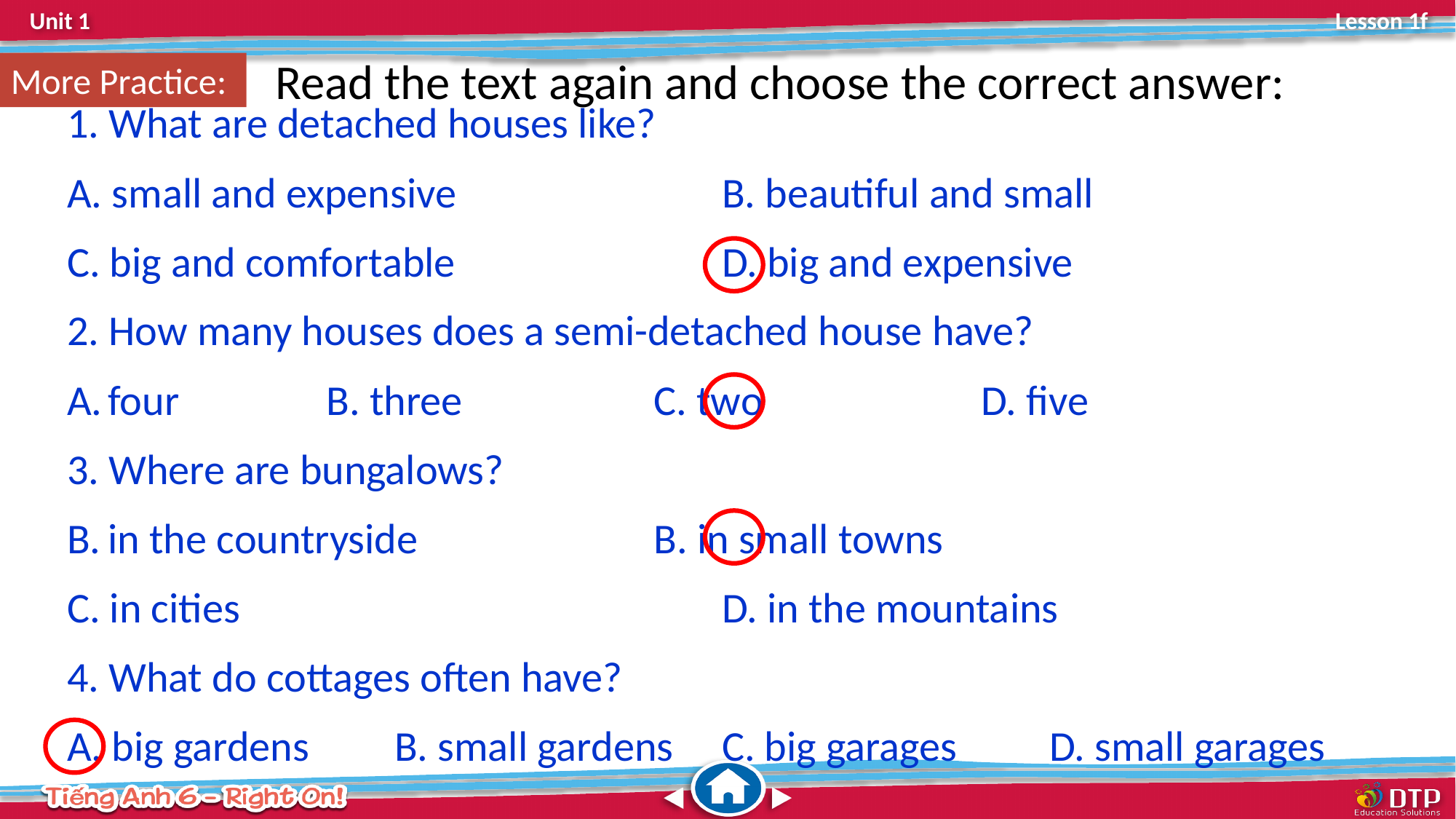

Read the text again and choose the correct answer:
More Practice:
1. What are detached houses like?
A. small and expensive			B. beautiful and small
C. big and comfortable			D. big and expensive
2. How many houses does a semi-detached house have?
four		B. three		C. two		D. five
3. Where are bungalows?
in the countryside			B. in small towns
C. in cities					D. in the mountains
4. What do cottages often have?
A. big gardens	B. small gardens	C. big garages	D. small garages